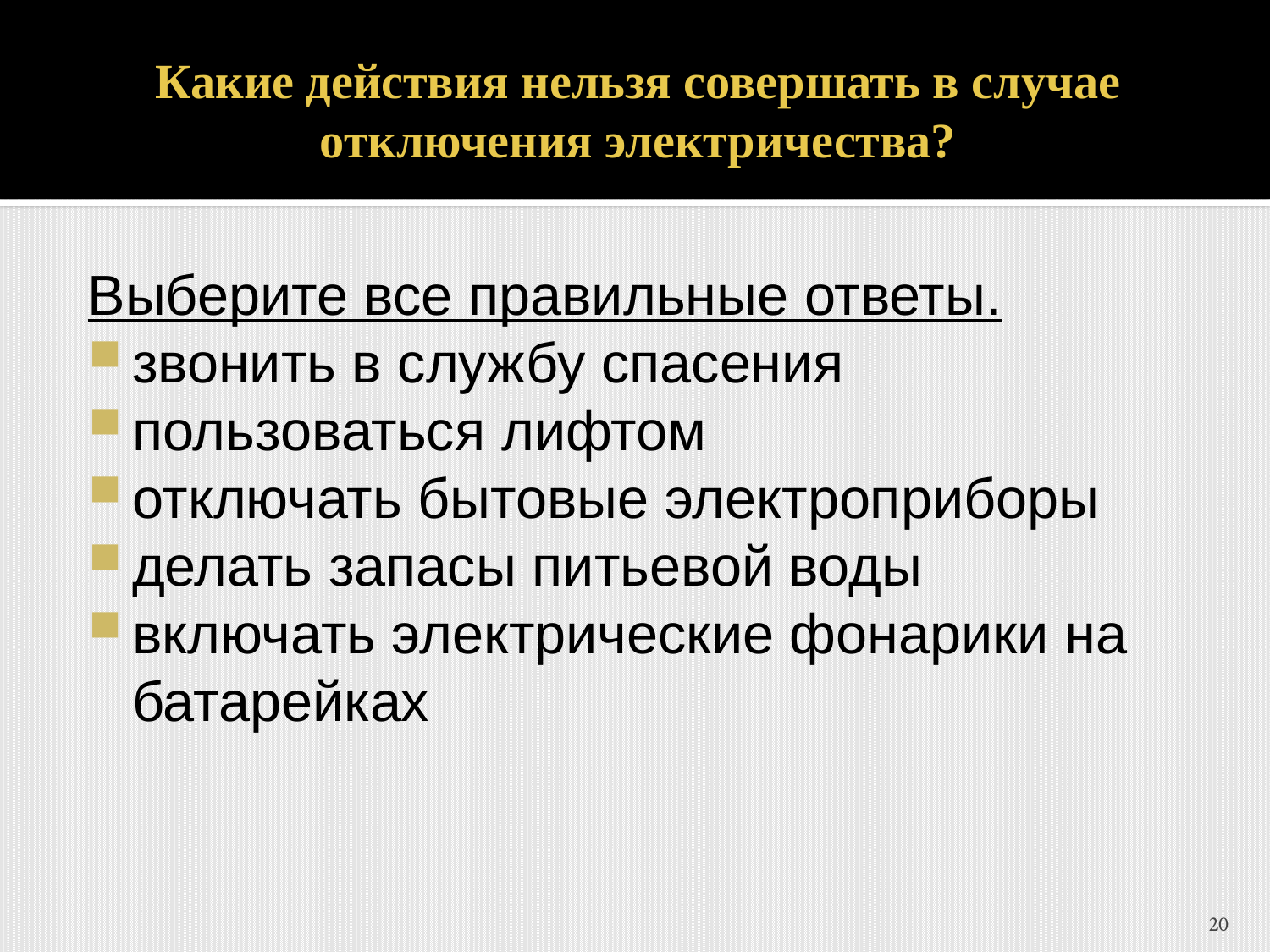

# Какие действия нельзя совершать в случае отключения электричества?
Выберите все правильные ответы.
звонить в службу спасения
пользоваться лифтом
отключать бытовые электроприборы
делать запасы питьевой воды
включать электрические фонарики на батарейках

20